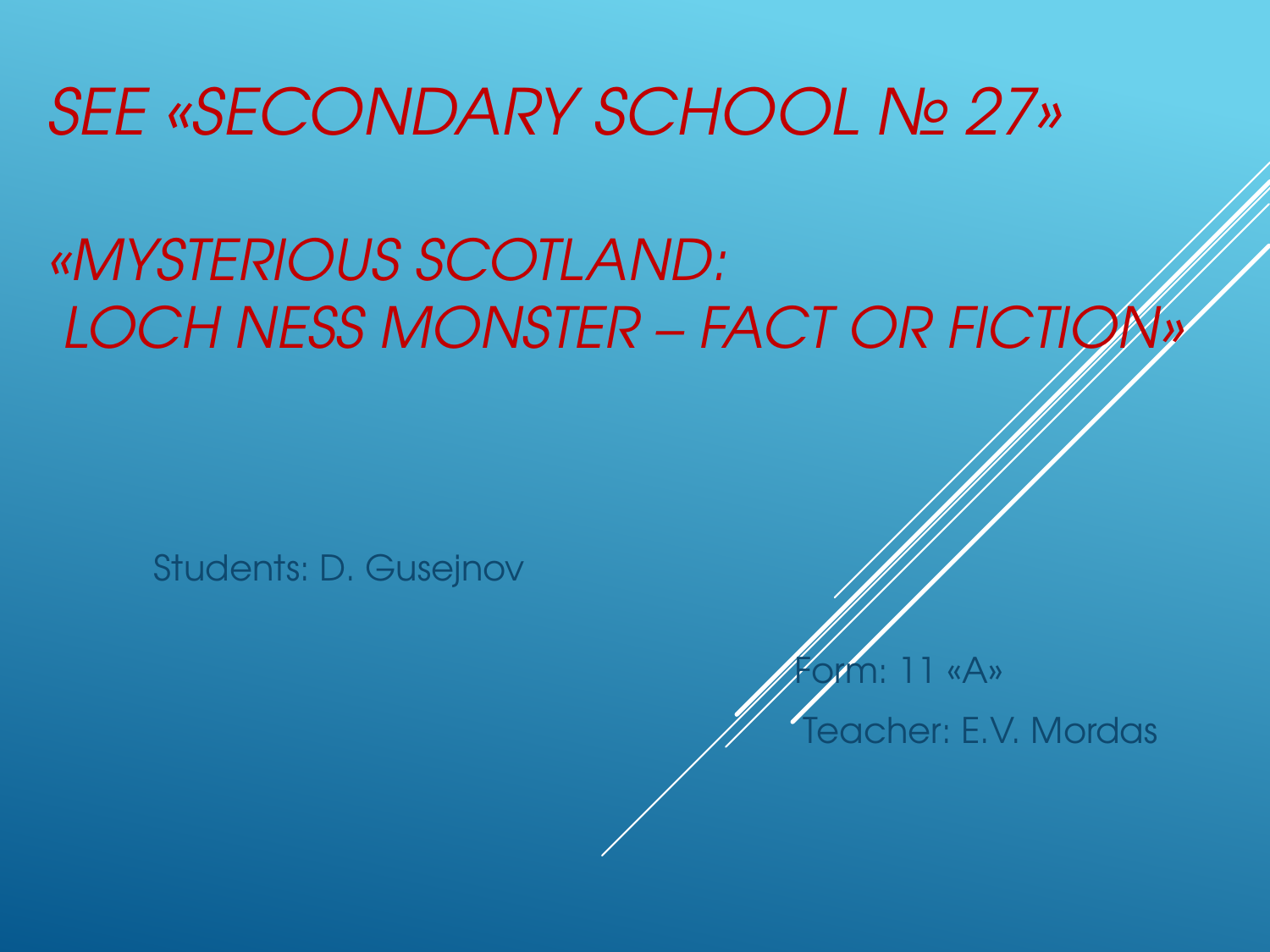

# SEE «Secondary school № 27» «Mysterious Scotland: Loch Ness monster – fact or fiction»
Students: D. Gusejnov
                                                                  Form: 11 «A»
Teacher: E.V. Mordas